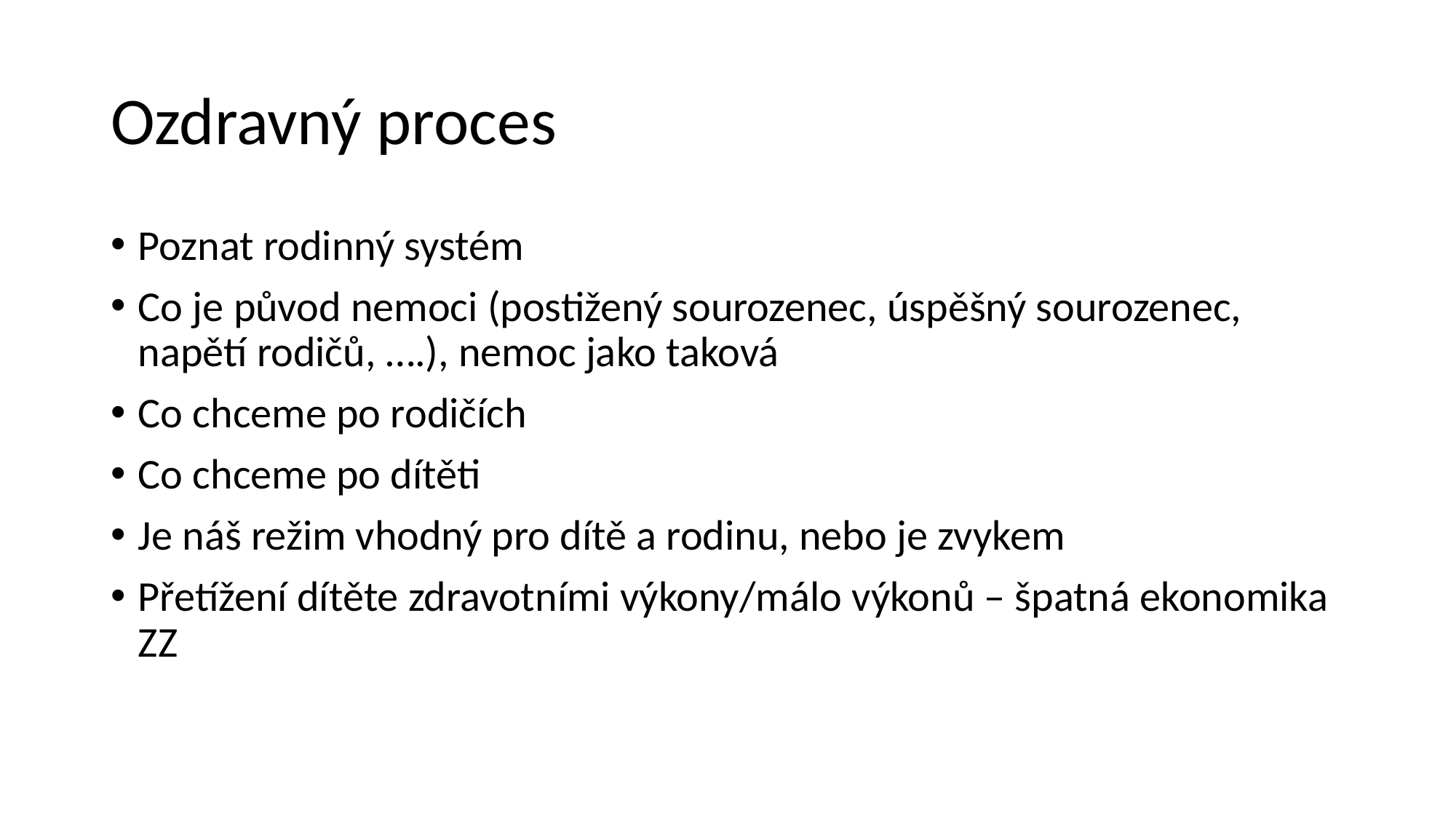

# Ozdravný proces
Poznat rodinný systém
Co je původ nemoci (postižený sourozenec, úspěšný sourozenec, napětí rodičů, ….), nemoc jako taková
Co chceme po rodičích
Co chceme po dítěti
Je náš režim vhodný pro dítě a rodinu, nebo je zvykem
Přetížení dítěte zdravotními výkony/málo výkonů – špatná ekonomika ZZ